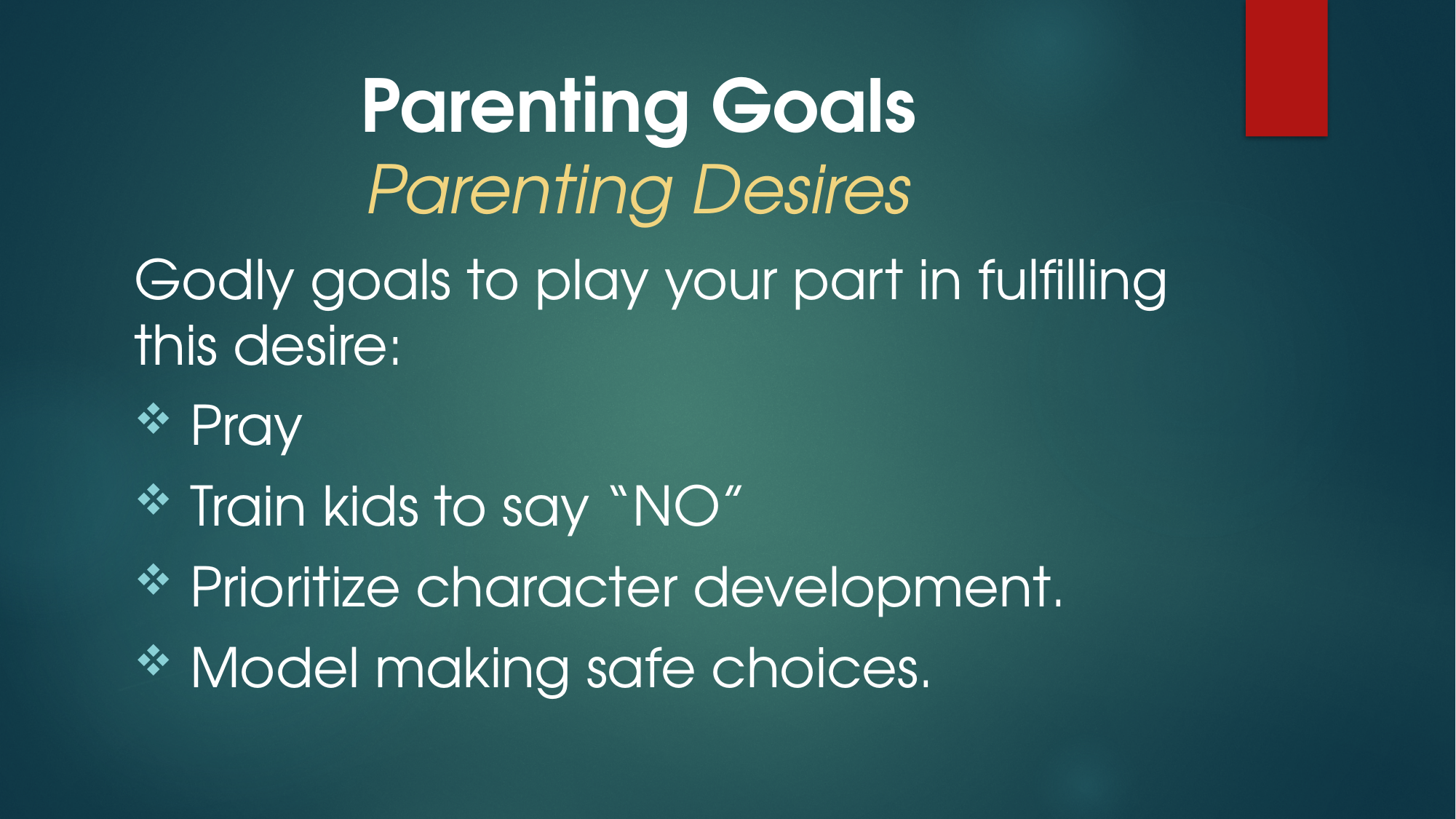

# Parenting Goals Parenting Desires
Godly goals to play your part in fulfilling this desire:
 Pray
 Train kids to say “NO”
 Prioritize character development.
 Model making safe choices.